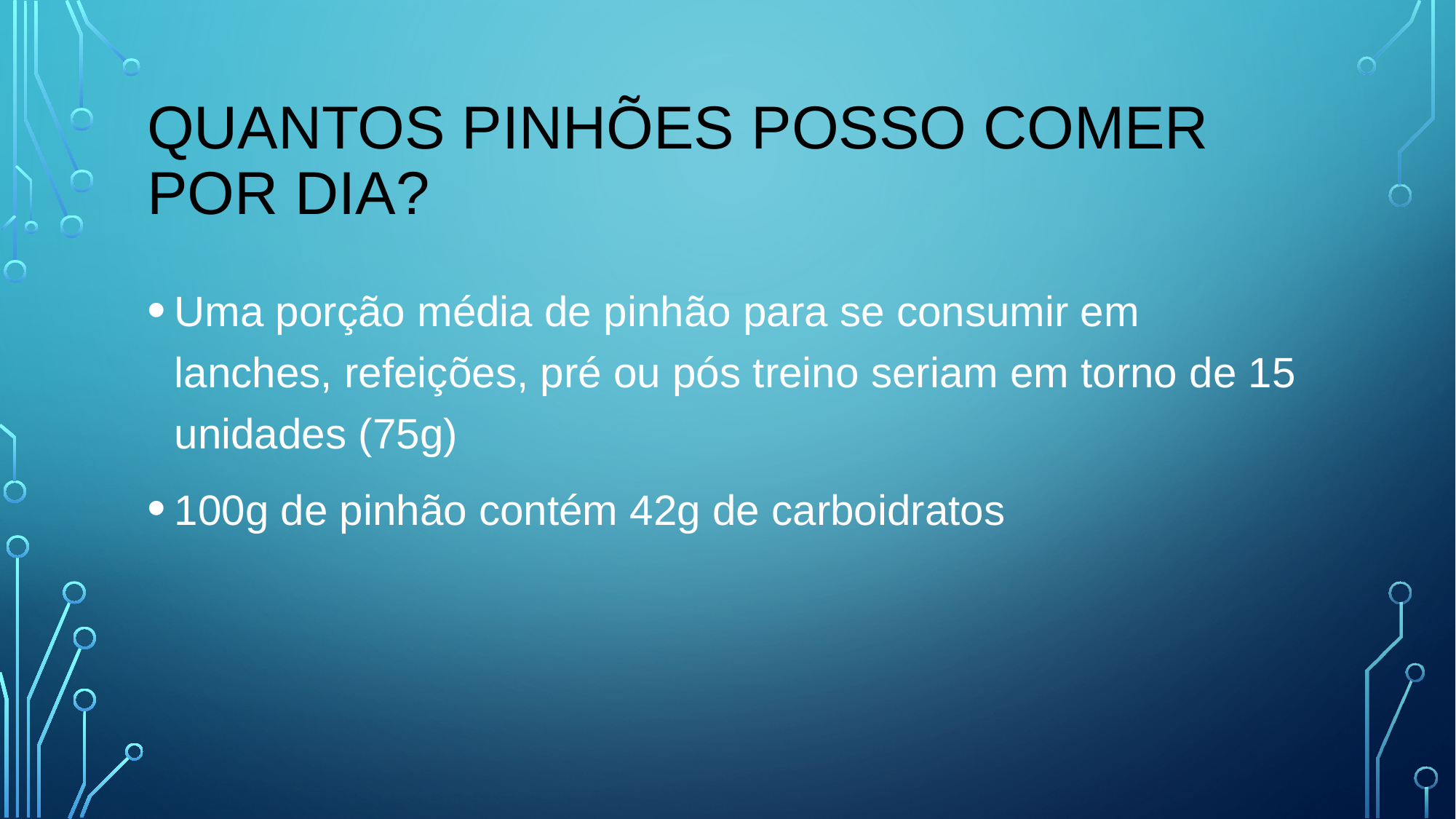

# Quantos pinhões posso comer por dia?
Uma porção média de pinhão para se consumir em lanches, refeições, pré ou pós treino seriam em torno de 15 unidades (75g)
100g de pinhão contém 42g de carboidratos